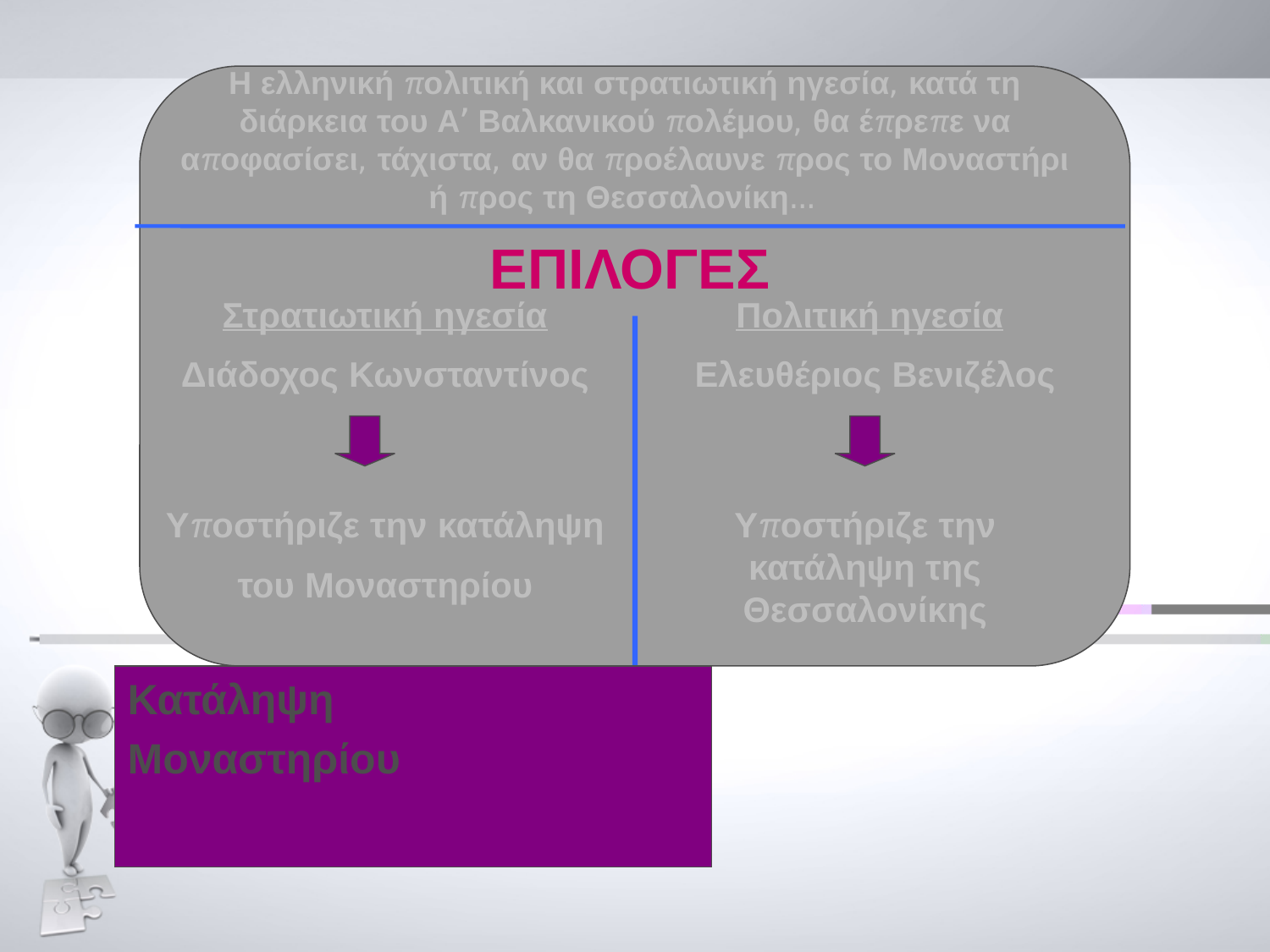

#
Η ελληνική πολιτική και στρατιωτική ηγεσία, κατά τη διάρκεια του Α’ Βαλκανικού πολέμου, θα έπρεπε να αποφασίσει, τάχιστα, αν θα προέλαυνε προς το Μοναστήρι ή προς τη Θεσσαλονίκη…

ΕΠΙΛΟΓΕΣ
Στρατιωτική ηγεσία
Διάδοχος Κωνσταντίνος
Πολιτική ηγεσία
Ελευθέριος Βενιζέλος

Υποστήριζε την κατάληψη
του Μοναστηρίου
Υποστήριζε την κατάληψη της Θεσσαλονίκης
Κατάληψη
Μοναστηρίου